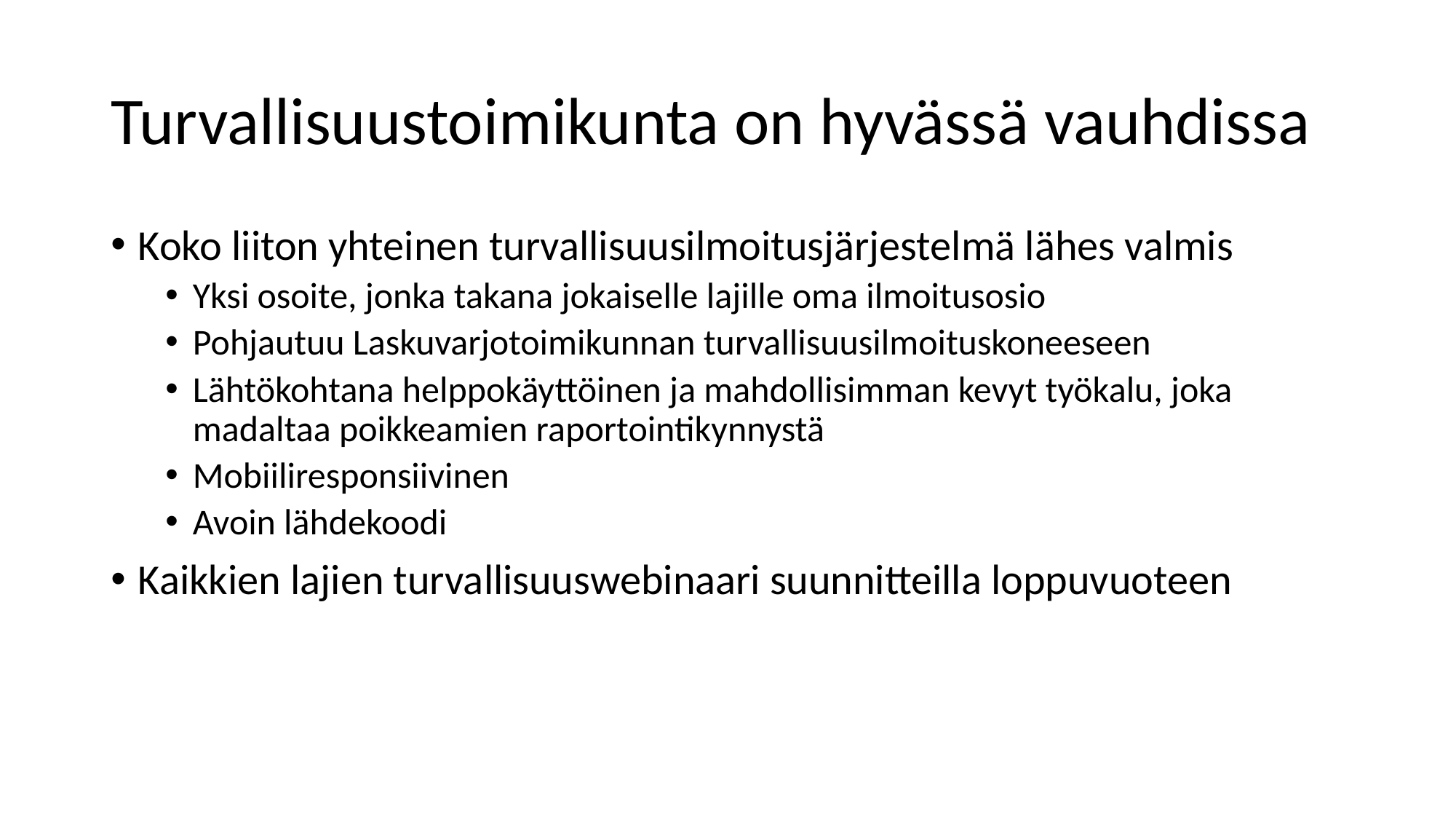

# Turvallisuustoimikunta on hyvässä vauhdissa
Koko liiton yhteinen turvallisuusilmoitusjärjestelmä lähes valmis
Yksi osoite, jonka takana jokaiselle lajille oma ilmoitusosio
Pohjautuu Laskuvarjotoimikunnan turvallisuusilmoituskoneeseen
Lähtökohtana helppokäyttöinen ja mahdollisimman kevyt työkalu, joka madaltaa poikkeamien raportointikynnystä
Mobiiliresponsiivinen
Avoin lähdekoodi
Kaikkien lajien turvallisuuswebinaari suunnitteilla loppuvuoteen